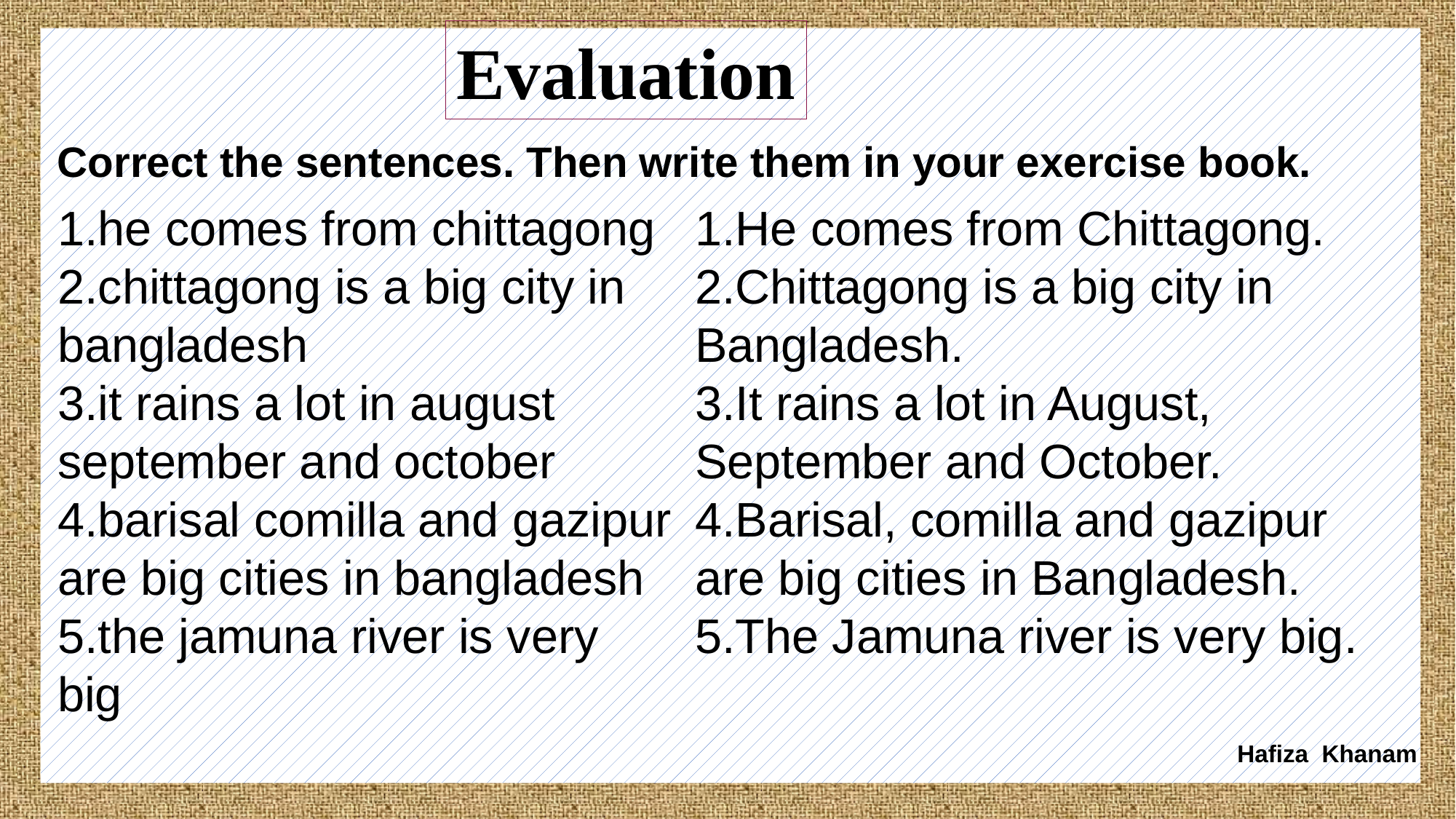

Evaluation
Correct the sentences. Then write them in your exercise book.
1.he comes from chittagong
2.chittagong is a big city in bangladesh
3.it rains a lot in august  september and october
4.barisal comilla and gazipur are big cities in bangladesh
5.the jamuna river is very big
1.He comes from Chittagong.
2.Chittagong is a big city in Bangladesh.
3.It rains a lot in August,  September and October.
4.Barisal, comilla and gazipur are big cities in Bangladesh.
5.The Jamuna river is very big.